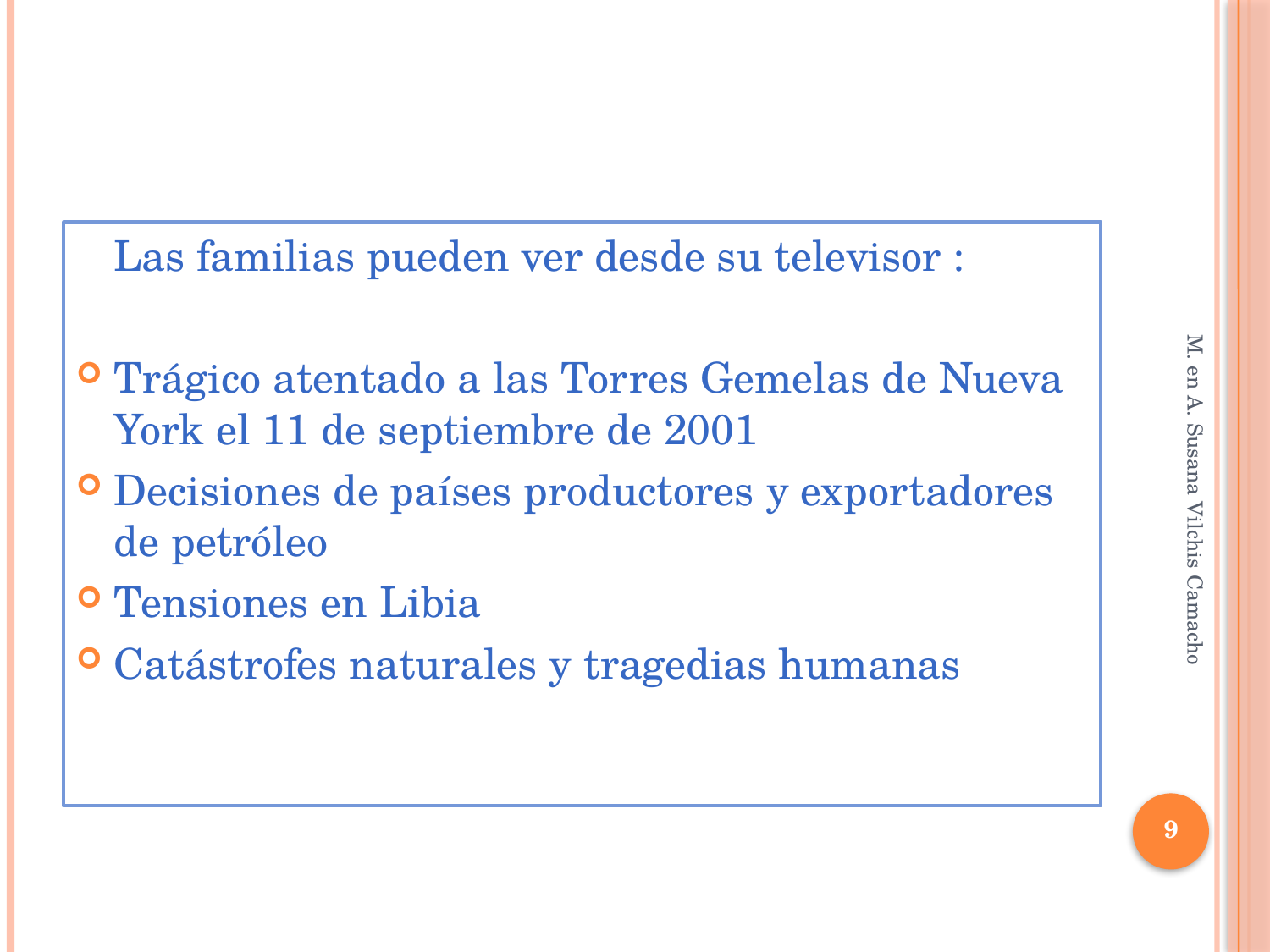

Las familias pueden ver desde su televisor :

Trágico atentado a las Torres Gemelas de Nueva York el 11 de septiembre de 2001
Decisiones de países productores y exportadores de petróleo
Tensiones en Libia
Catástrofes naturales y tragedias humanas

M. en A. Susana Vilchis Camacho
9